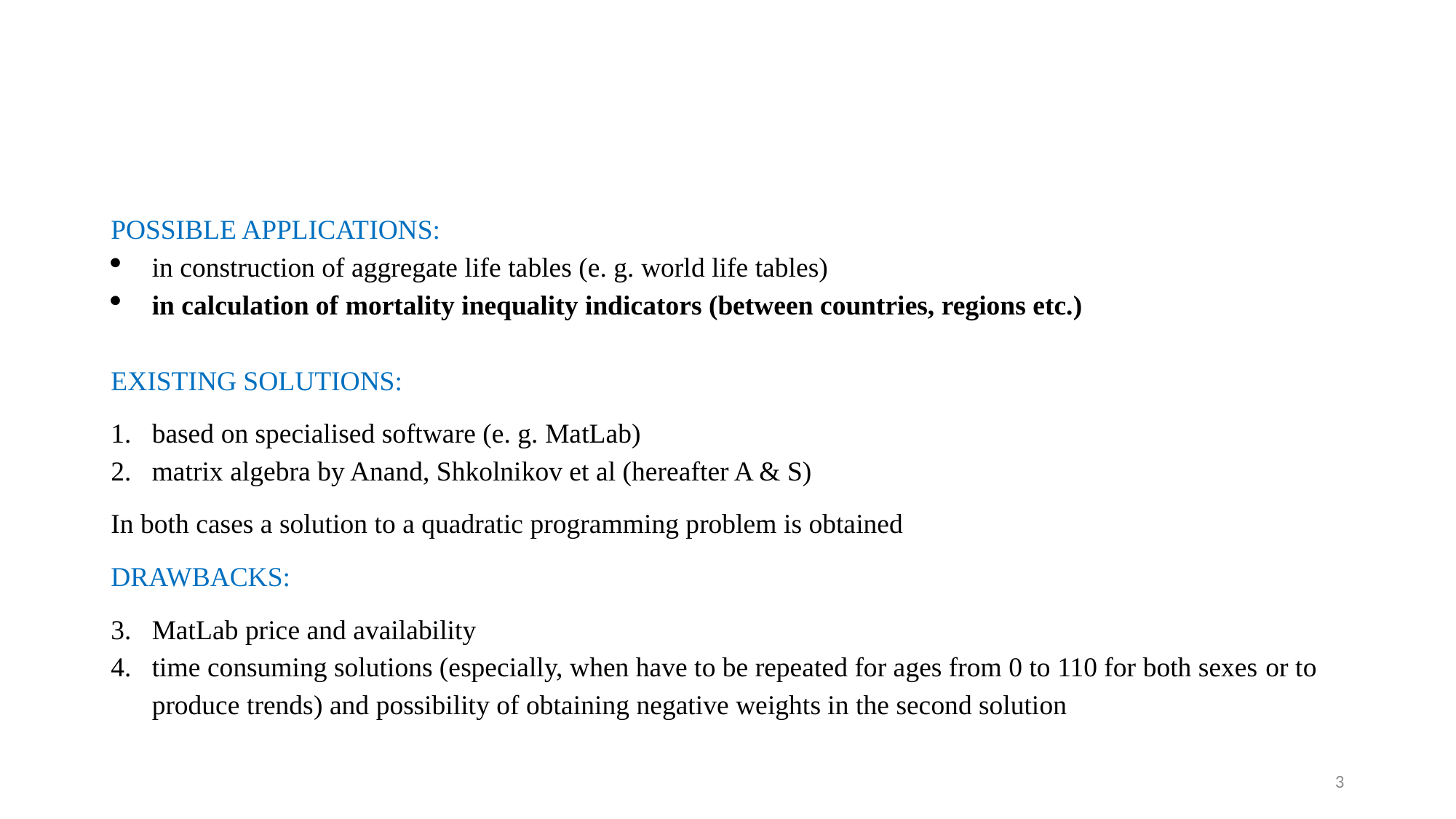

#
POSSIBLE APPLICATIONS:
in construction of aggregate life tables (e. g. world life tables)
in calculation of mortality inequality indicators (between countries, regions etc.)

EXISTING SOLUTIONS:
based on specialised software (e. g. MatLab)
matrix algebra by Anand, Shkolnikov et al (hereafter A & S)
In both cases a solution to a quadratic programming problem is obtained
DRAWBACKS:
MatLab price and availability
time consuming solutions (especially, when have to be repeated for ages from 0 to 110 for both sexes or to produce trends) and possibility of obtaining negative weights in the second solution

3